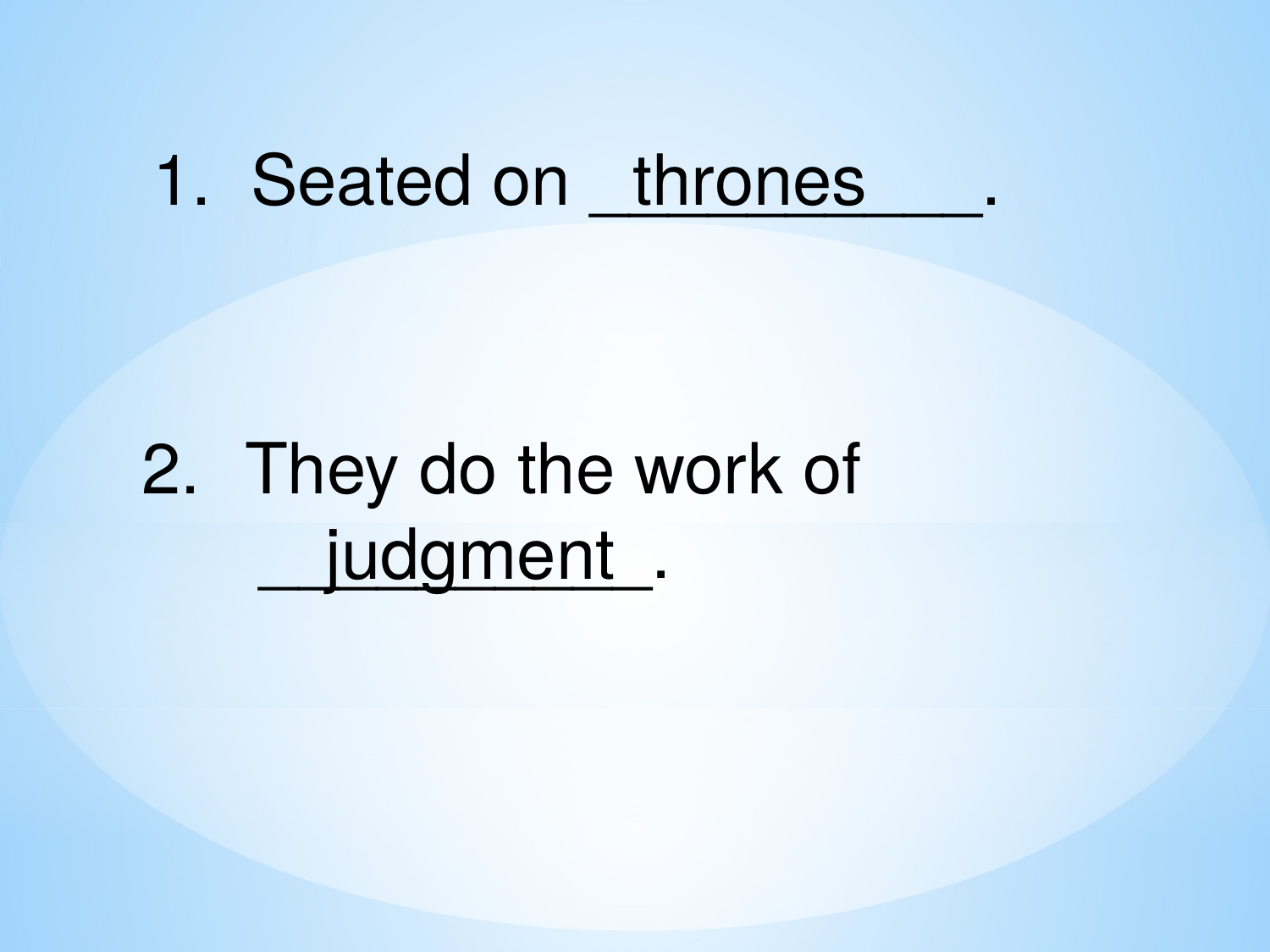

1.  Seated on __________.
thrones
They do the work of
      __________.
judgment